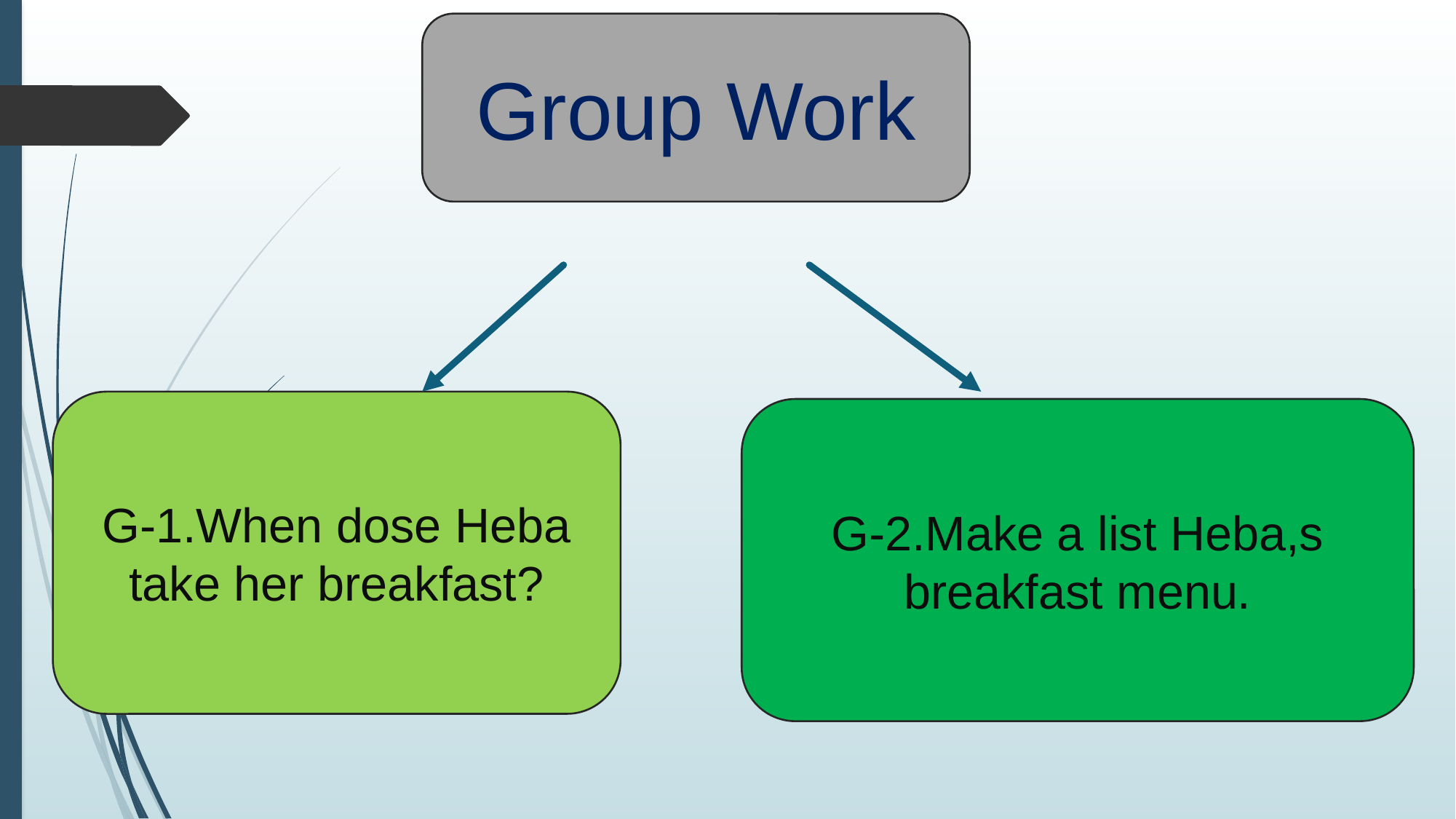

Group Work
G-1.When dose Heba take her breakfast?
G-2.Make a list Heba,s breakfast menu.